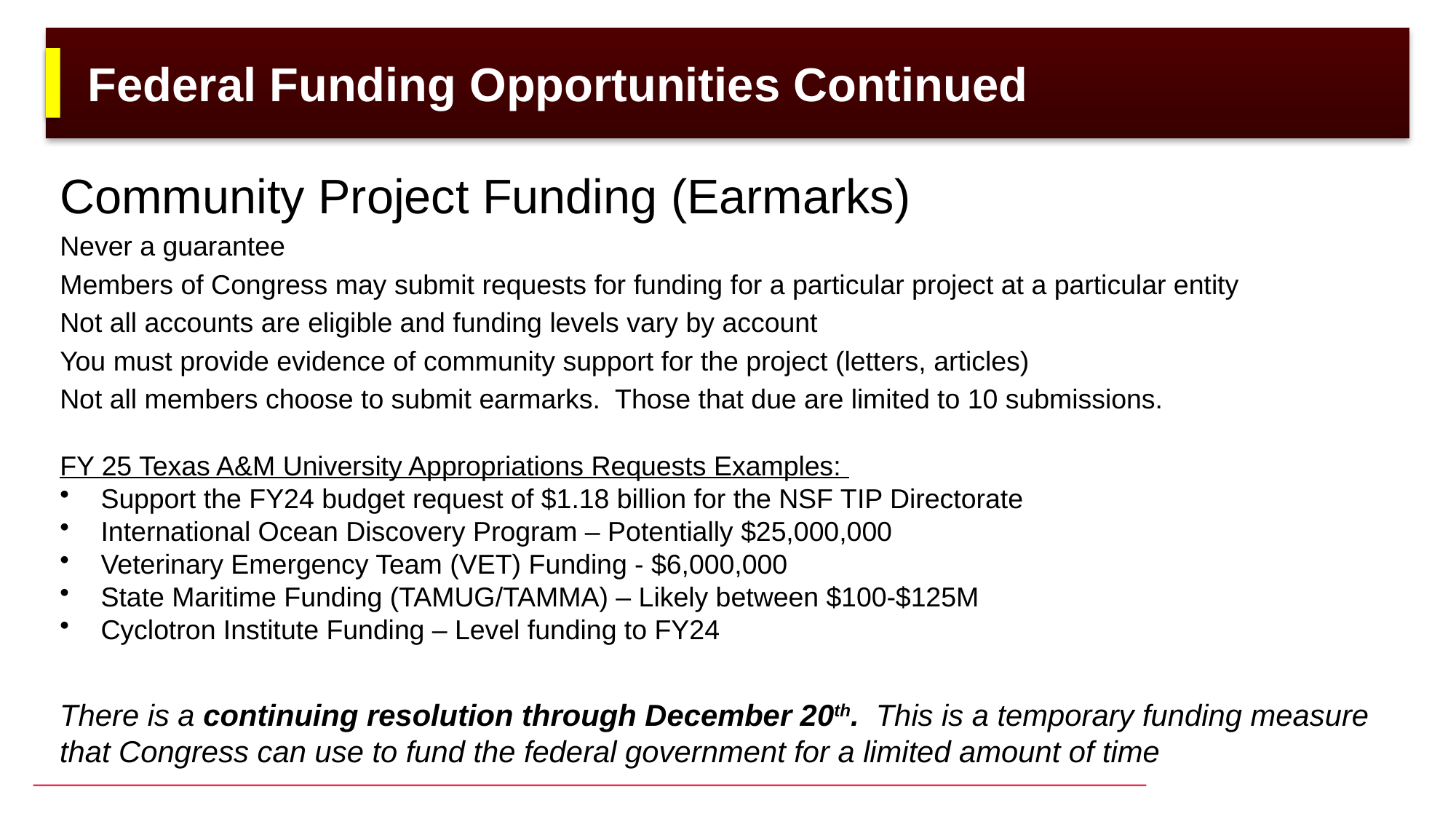

# Federal Funding Opportunities Continued
Community Project Funding (Earmarks)
Never a guarantee
Members of Congress may submit requests for funding for a particular project at a particular entity
Not all accounts are eligible and funding levels vary by account
You must provide evidence of community support for the project (letters, articles)
Not all members choose to submit earmarks.  Those that due are limited to 10 submissions.

FY 25 Texas A&M University Appropriations Requests Examples:
Support the FY24 budget request of $1.18 billion for the NSF TIP Directorate
International Ocean Discovery Program – Potentially $25,000,000
Veterinary Emergency Team (VET) Funding - $6,000,000
State Maritime Funding (TAMUG/TAMMA) – Likely between $100-$125M
Cyclotron Institute Funding – Level funding to FY24

There is a continuing resolution through December 20th.  This is a temporary funding measure that Congress can use to fund the federal government for a limited amount of time